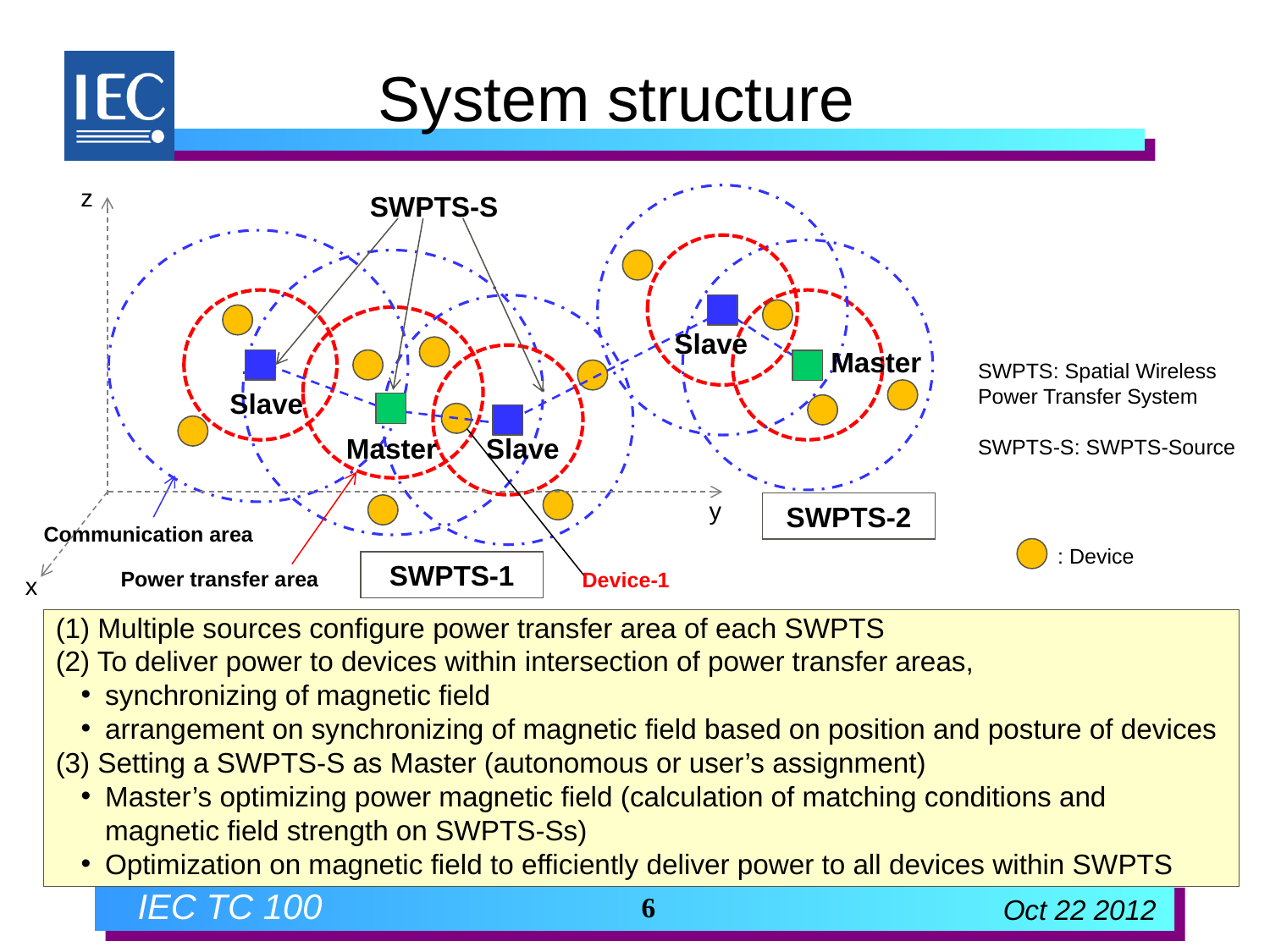

System structure
z
SWPTS-S

Slave

Master

SWPTS: Spatial Wireless Power Transfer System

SWPTS-S: SWPTS-Source

Slave

Master
Slave
y

SWPTS-2

Communication area
       : Device

SWPTS-1
Power transfer area
Device-1
x
(1) Multiple sources configure power transfer area of each SWPTS
(2) To deliver power to devices within intersection of power transfer areas,
synchronizing of magnetic field
arrangement on synchronizing of magnetic field based on position and posture of devices
(3) Setting a SWPTS-S as Master (autonomous or user’s assignment)
Master’s optimizing power magnetic field (calculation of matching conditions and magnetic field strength on SWPTS-Ss)
Optimization on magnetic field to efficiently deliver power to all devices within SWPTS